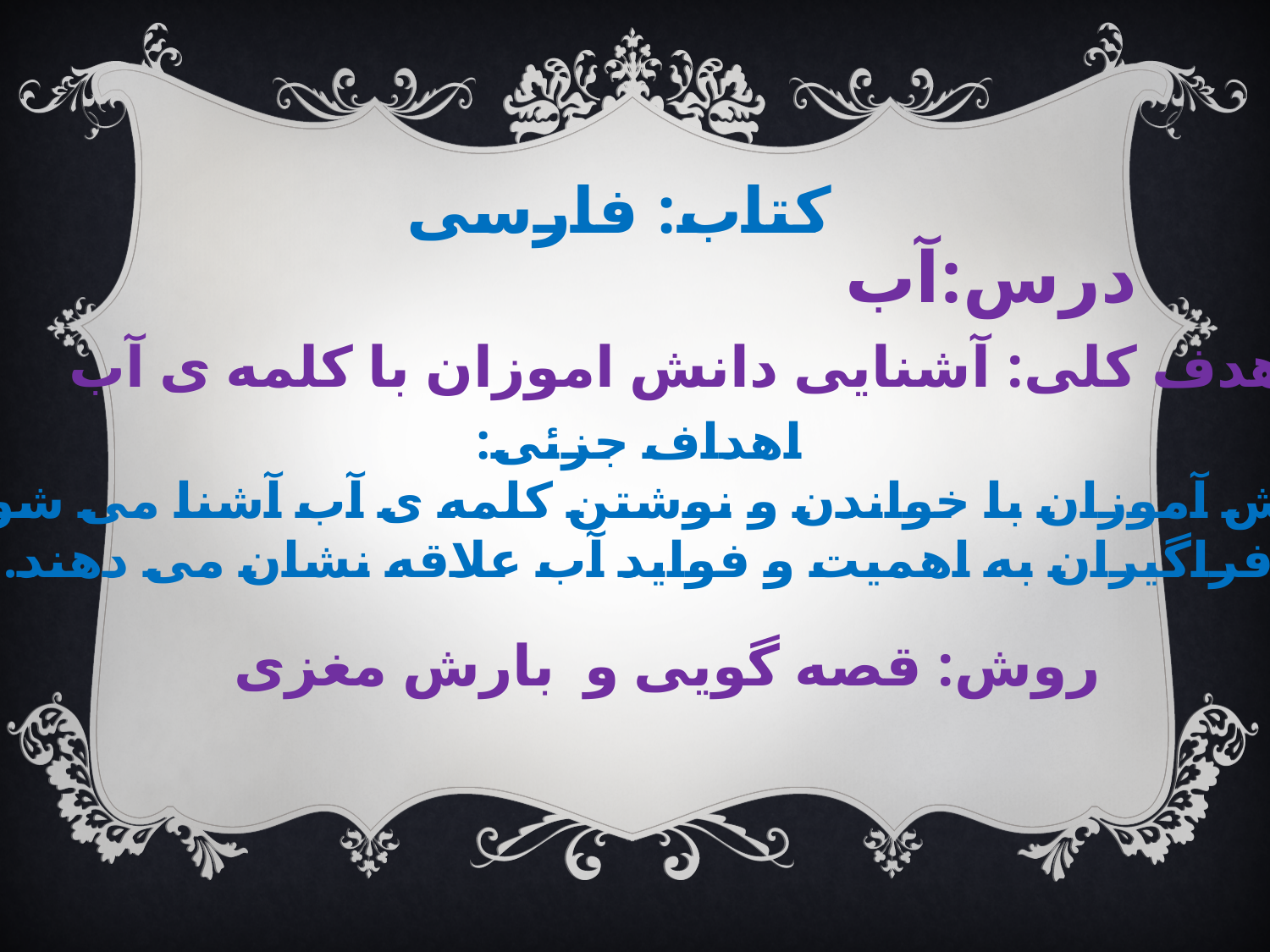

کتاب: فارسی
درس:آب
هدف کلی: آشنایی دانش اموزان با کلمه ی آب
اهداف جزئی:
دانش آموزان با خواندن و نوشتن کلمه ی آب آشنا می شوند.
فراگیران به اهمیت و فواید آب علاقه نشان می دهند.

روش: قصه گویی و  بارش مغزی